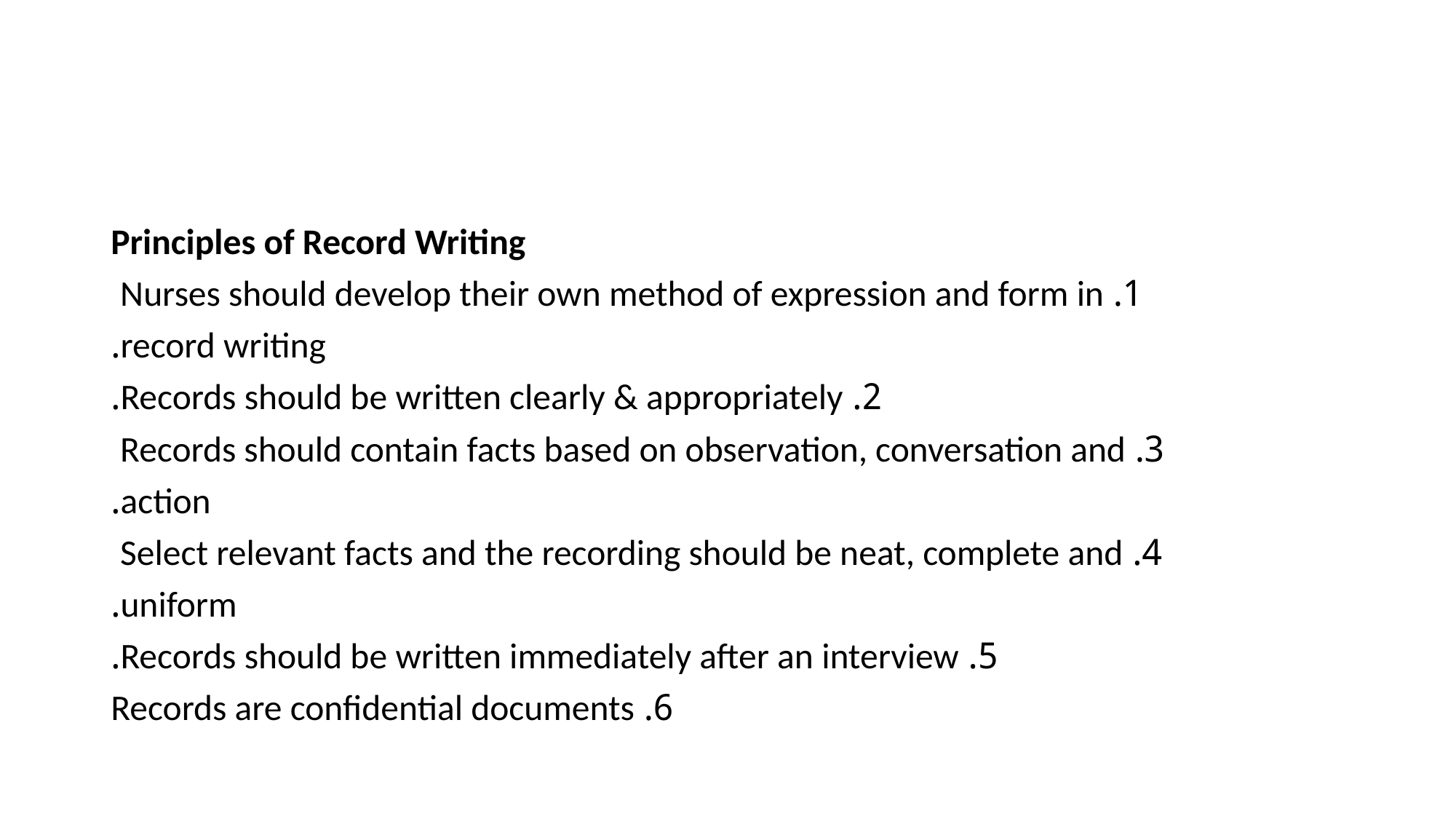

#
Principles of Record Writing
1. Nurses should develop their own method of expression and form in
record writing.
2. Records should be written clearly & appropriately.
3. Records should contain facts based on observation, conversation and
action.
4. Select relevant facts and the recording should be neat, complete and
uniform.
5. Records should be written immediately after an interview.
6. Records are confidential documents